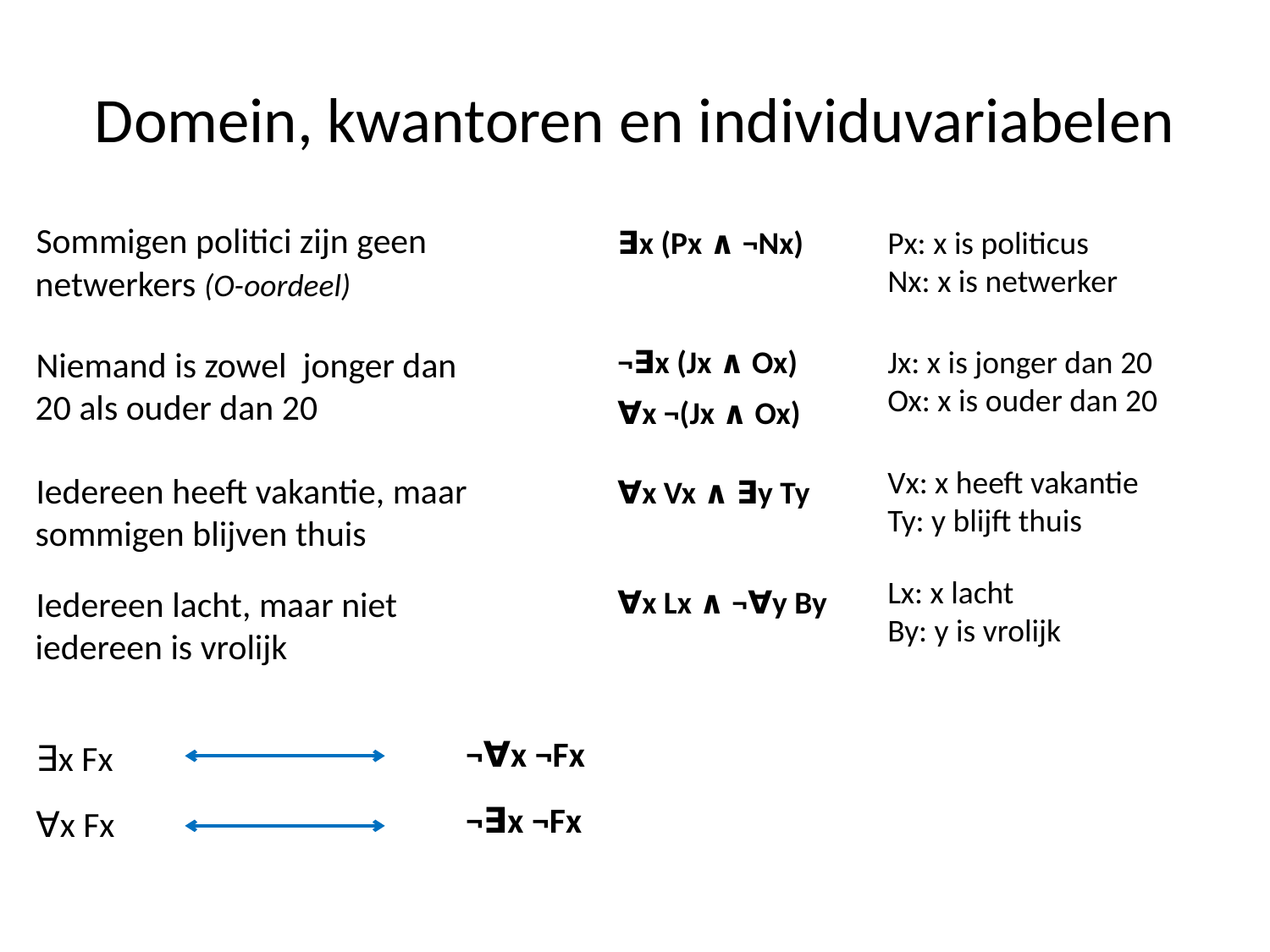

# Domein, kwantoren en individuvariabelen
      Sommigen politici zijn geen netwerkers (O-oordeel)

∃x (Px ∧ ¬Nx)

Px: x is politicus
Nx: x is netwerker
      Niemand is zowel  jonger dan 20 als ouder dan 20

Jx: x is jonger dan 20
Ox: x is ouder dan 20
¬∃x (Jx ∧ Ox)

∀x ¬(Jx ∧ Ox)

Vx: x heeft vakantie
Ty: y blijft thuis
      Iedereen heeft vakantie, maar sommigen blijven thuis

∀x Vx ∧ ∃y Ty

Lx: x lacht
By: y is vrolijk
      Iedereen lacht, maar niet iedereen is vrolijk

∀x Lx ∧ ¬∀y By

      ¬∀x ¬Fx

      ∃x Fx

      ¬∃x ¬Fx

      ∀x Fx